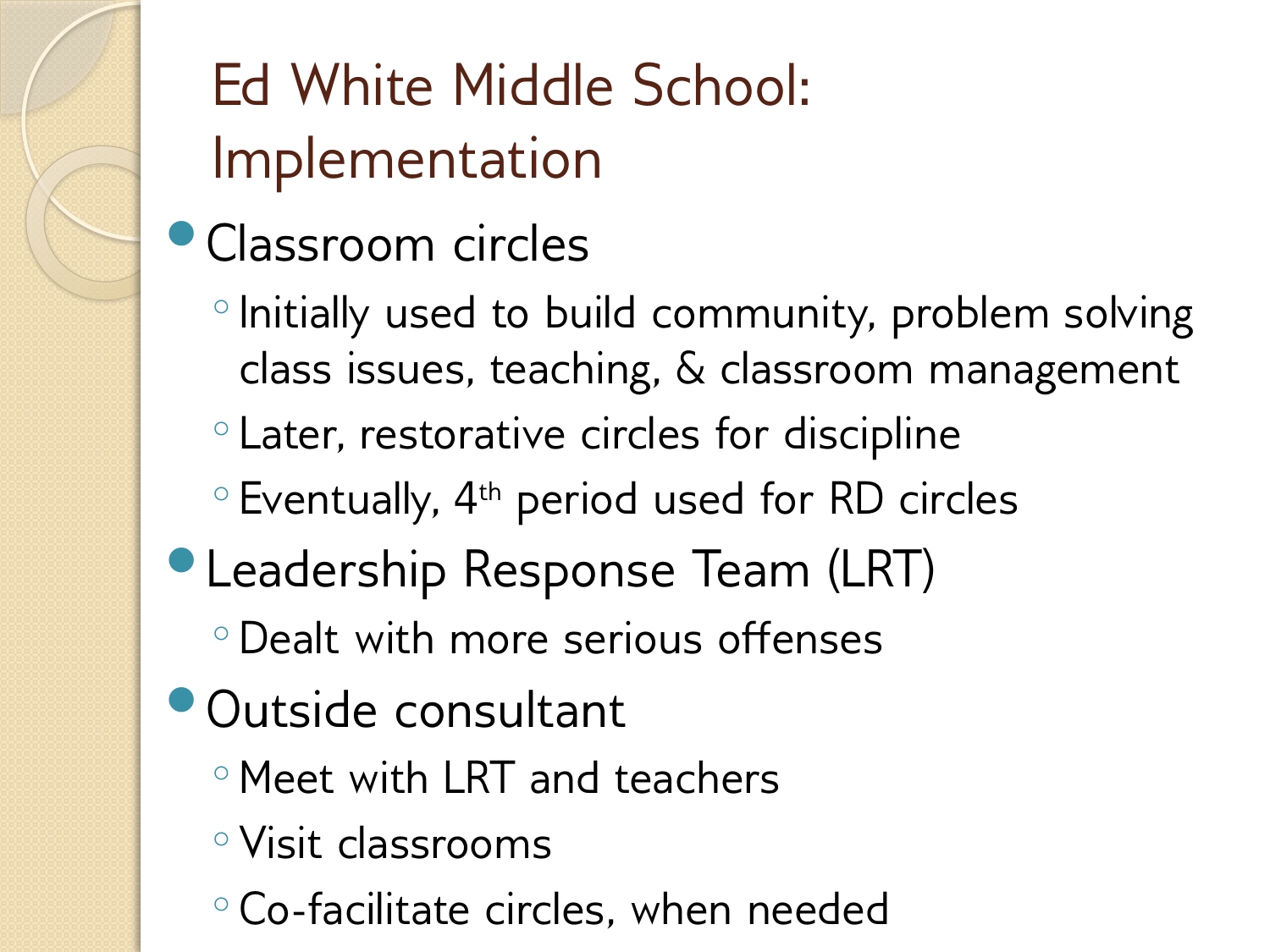

# Ed White Middle School: Implementation
Classroom circles
Initially used to build community, problem solving class issues, teaching, & classroom management
Later, restorative circles for discipline
Eventually, 4th period used for RD circles
Leadership Response Team (LRT)
Dealt with more serious offenses
Outside consultant
Meet with LRT and teachers
Visit classrooms
Co-facilitate circles, when needed